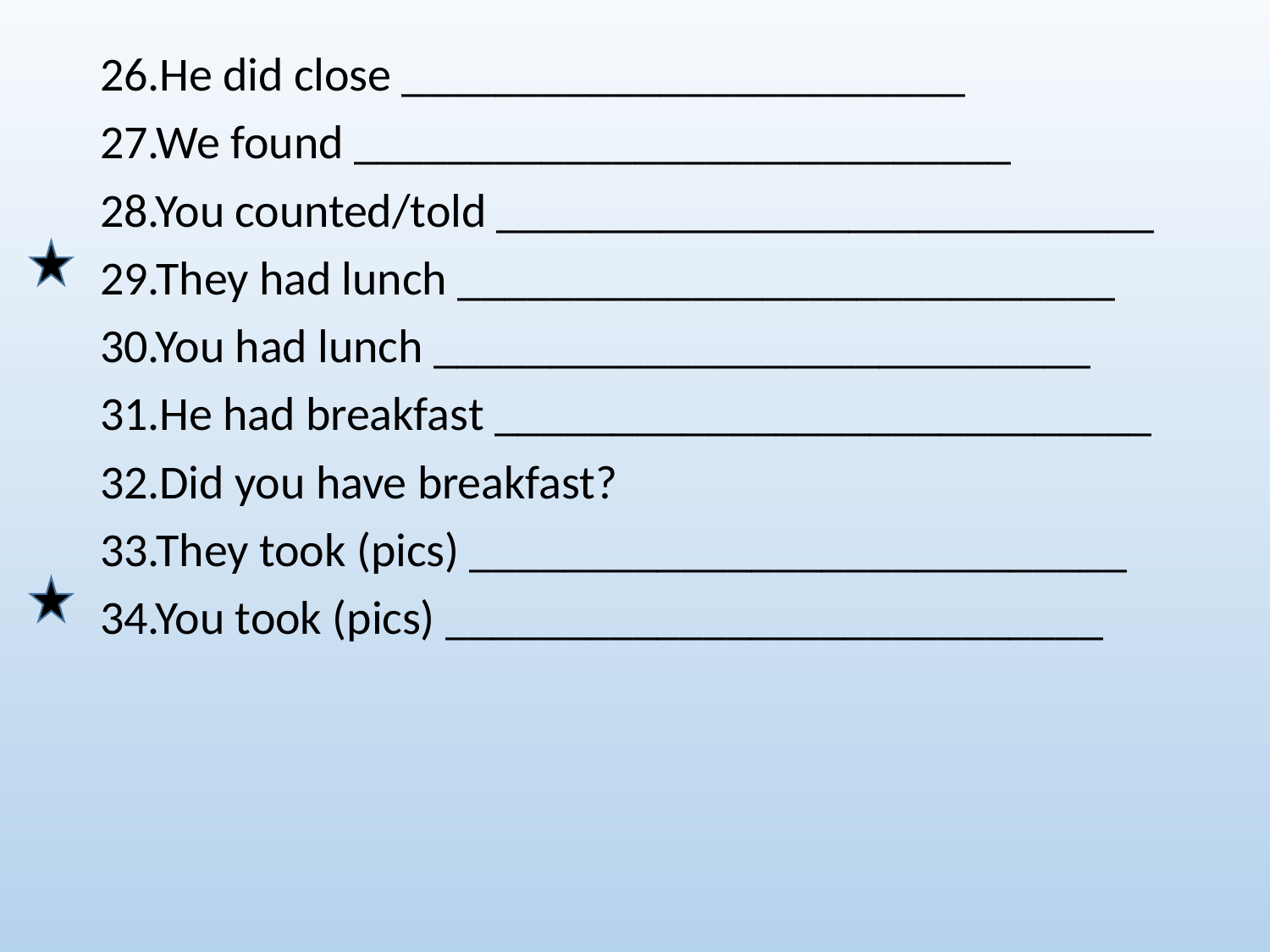

26.He did close ________________________
27.We found ____________________________
28.You counted/told ____________________________
29.They had lunch ____________________________
30.You had lunch ____________________________
31.He had breakfast ____________________________
32.Did you have breakfast?
33.They took (pics) ____________________________
34.You took (pics) ____________________________